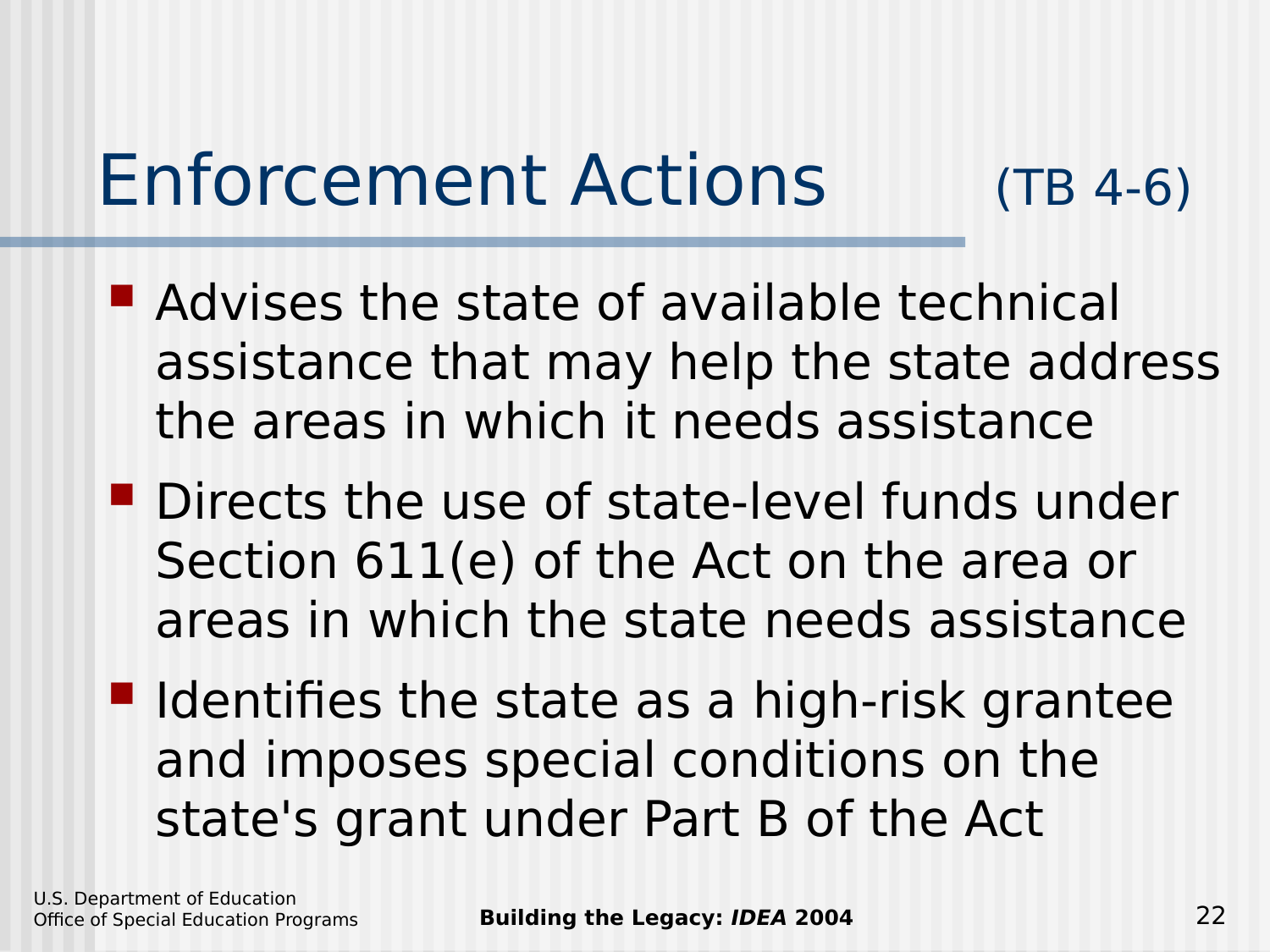

# Enforcement Actions 	(TB 4-6)
Advises the state of available technical assistance that may help the state address the areas in which it needs assistance
Directs the use of state-level funds under Section 611(e) of the Act on the area or areas in which the state needs assistance
Identifies the state as a high-risk grantee and imposes special conditions on the state's grant under Part B of the Act
22